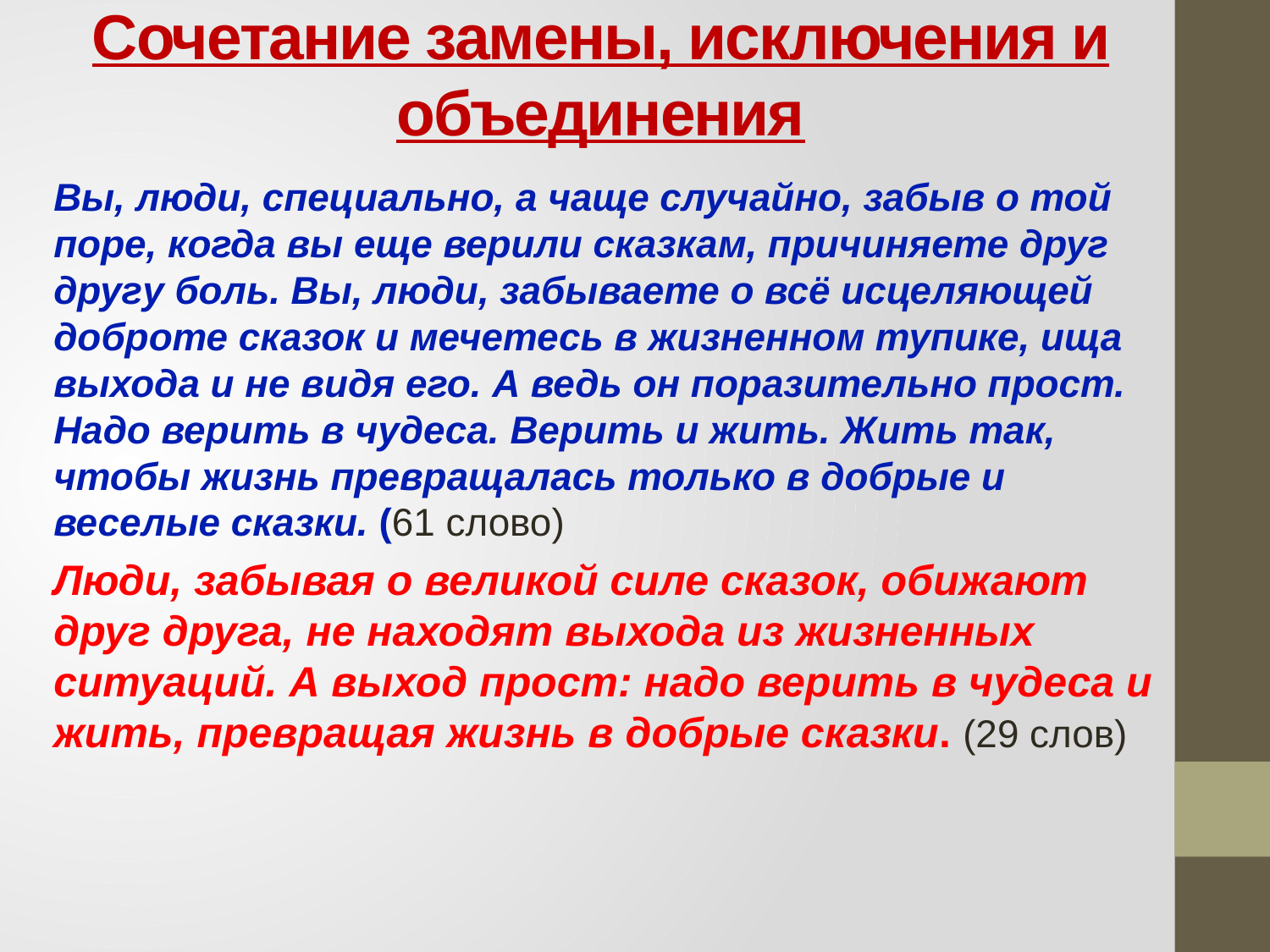

# Сочетание замены, исключения и объединения
Вы, люди, специально, а чаще случайно, забыв о той поре, когда вы еще верили сказкам, причиняете друг другу боль. Вы, люди, забываете о всё исцеляющей доброте сказок и мечетесь в жизненном тупике, ища выхода и не видя его. А ведь он поразительно прост. Надо верить в чудеса. Верить и жить. Жить так, чтобы жизнь превращалась только в добрые и веселые сказки. (61 слово)
Люди, забывая о великой силе сказок, обижают друг друга, не находят выхода из жизненных ситуаций. А выход прост: надо верить в чудеса и жить, превращая жизнь в добрые сказки. (29 слов)